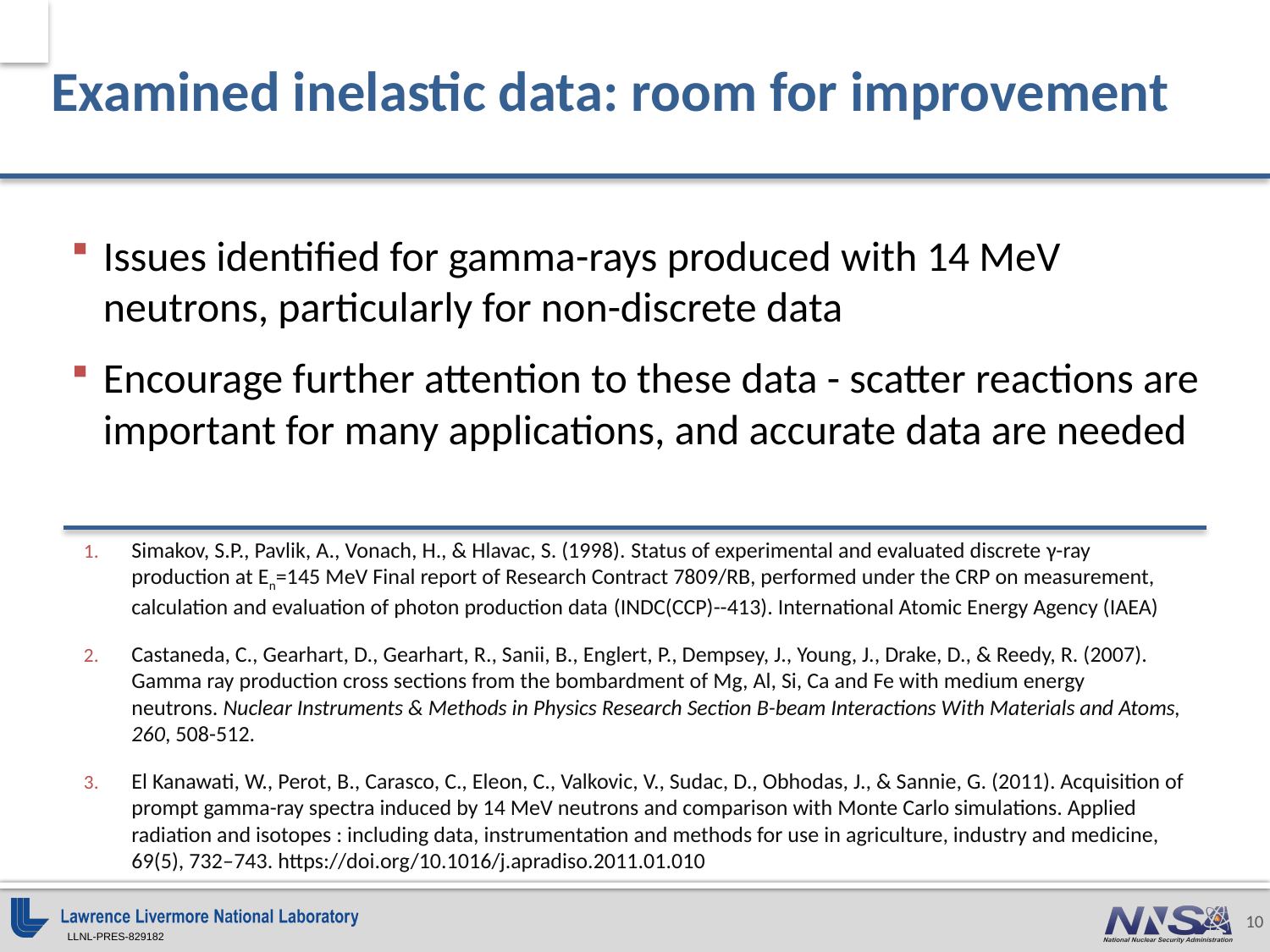

10

# Examined inelastic data: room for improvement
Issues identified for gamma-rays produced with 14 MeV neutrons, particularly for non-discrete data
Encourage further attention to these data - scatter reactions are important for many applications, and accurate data are needed

Simakov, S.P., Pavlik, A., Vonach, H., & Hlavac, S. (1998). Status of experimental and evaluated discrete γ-ray production at En=145 MeV Final report of Research Contract 7809/RB, performed under the CRP on measurement, calculation and evaluation of photon production data (INDC(CCP)--413). International Atomic Energy Agency (IAEA)
Castaneda, C., Gearhart, D., Gearhart, R., Sanii, B., Englert, P., Dempsey, J., Young, J., Drake, D., & Reedy, R. (2007). Gamma ray production cross sections from the bombardment of Mg, Al, Si, Ca and Fe with medium energy neutrons. Nuclear Instruments & Methods in Physics Research Section B-beam Interactions With Materials and Atoms, 260, 508-512.
El Kanawati, W., Perot, B., Carasco, C., Eleon, C., Valkovic, V., Sudac, D., Obhodas, J., & Sannie, G. (2011). Acquisition of prompt gamma-ray spectra induced by 14 MeV neutrons and comparison with Monte Carlo simulations. Applied radiation and isotopes : including data, instrumentation and methods for use in agriculture, industry and medicine, 69(5), 732–743. https://doi.org/10.1016/j.apradiso.2011.01.010